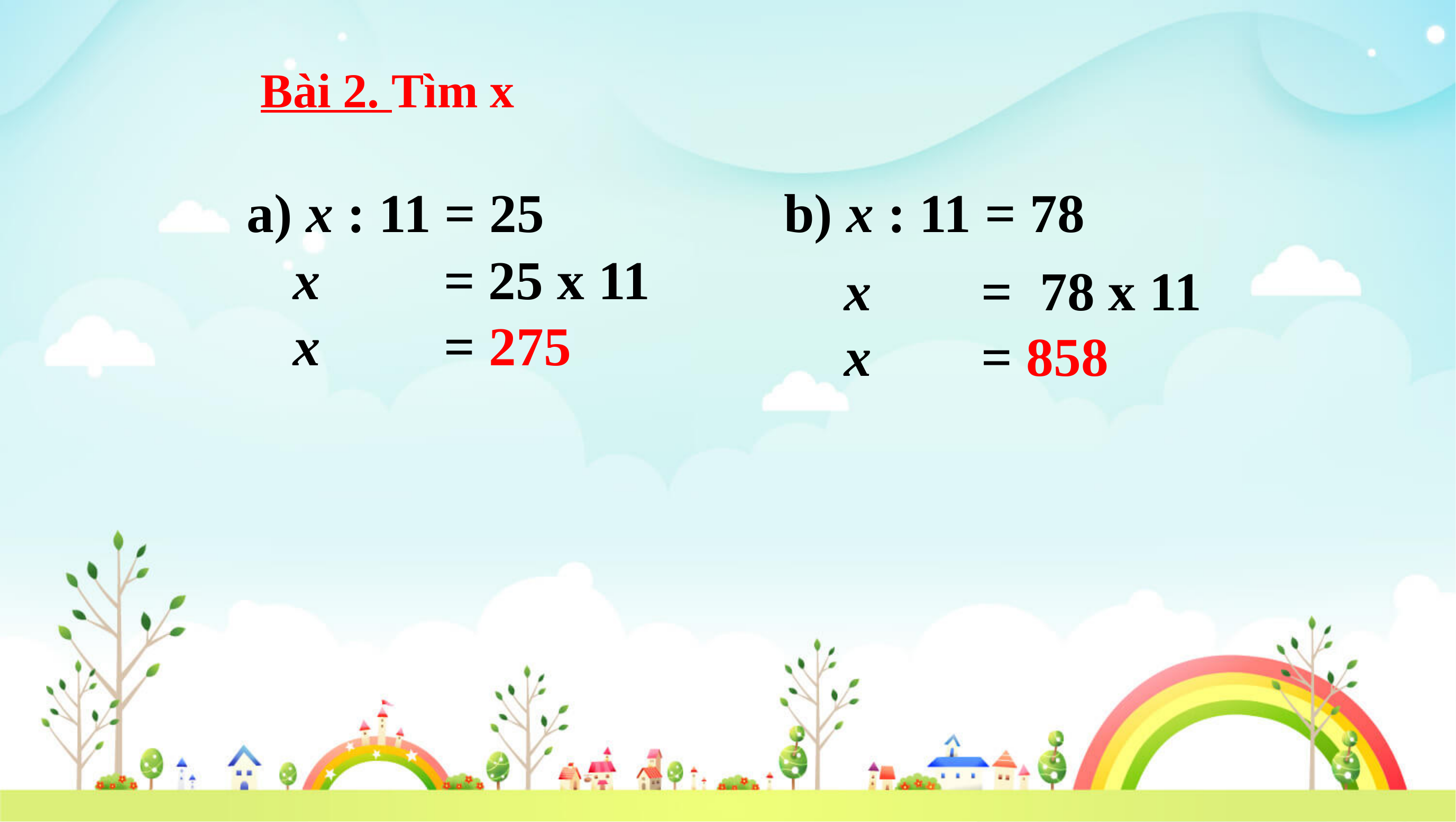

Bài 2. Tìm x
a) x : 11 = 25
b) x : 11 = 78
     x         = 25 x 11
     x         = 275
  x        =  78 x 11
  x        = 858